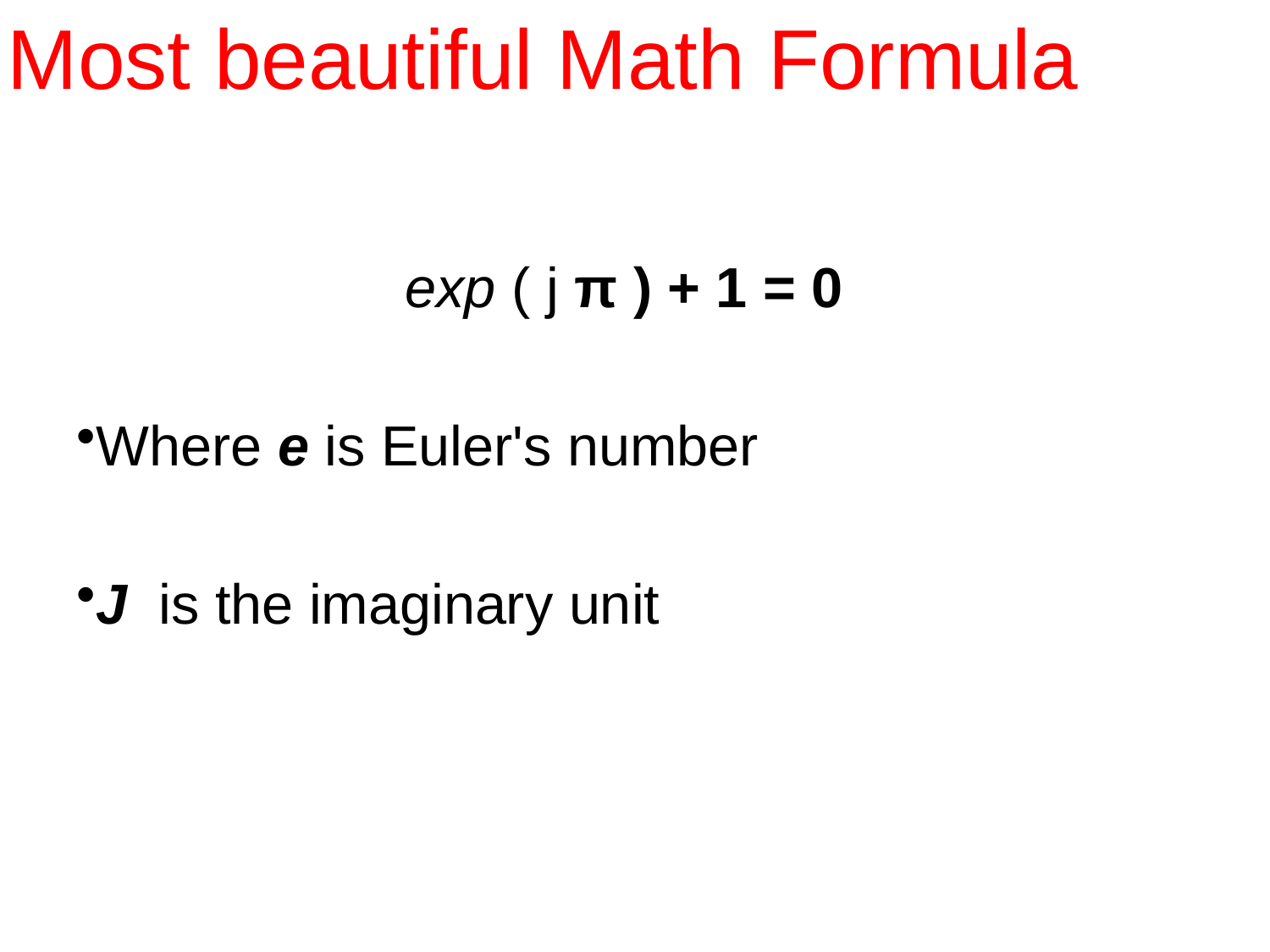

# Most beautiful Math Formula

                     exp ( j π ) + 1 = 0

Where e is Euler's number

J  is the imaginary unit